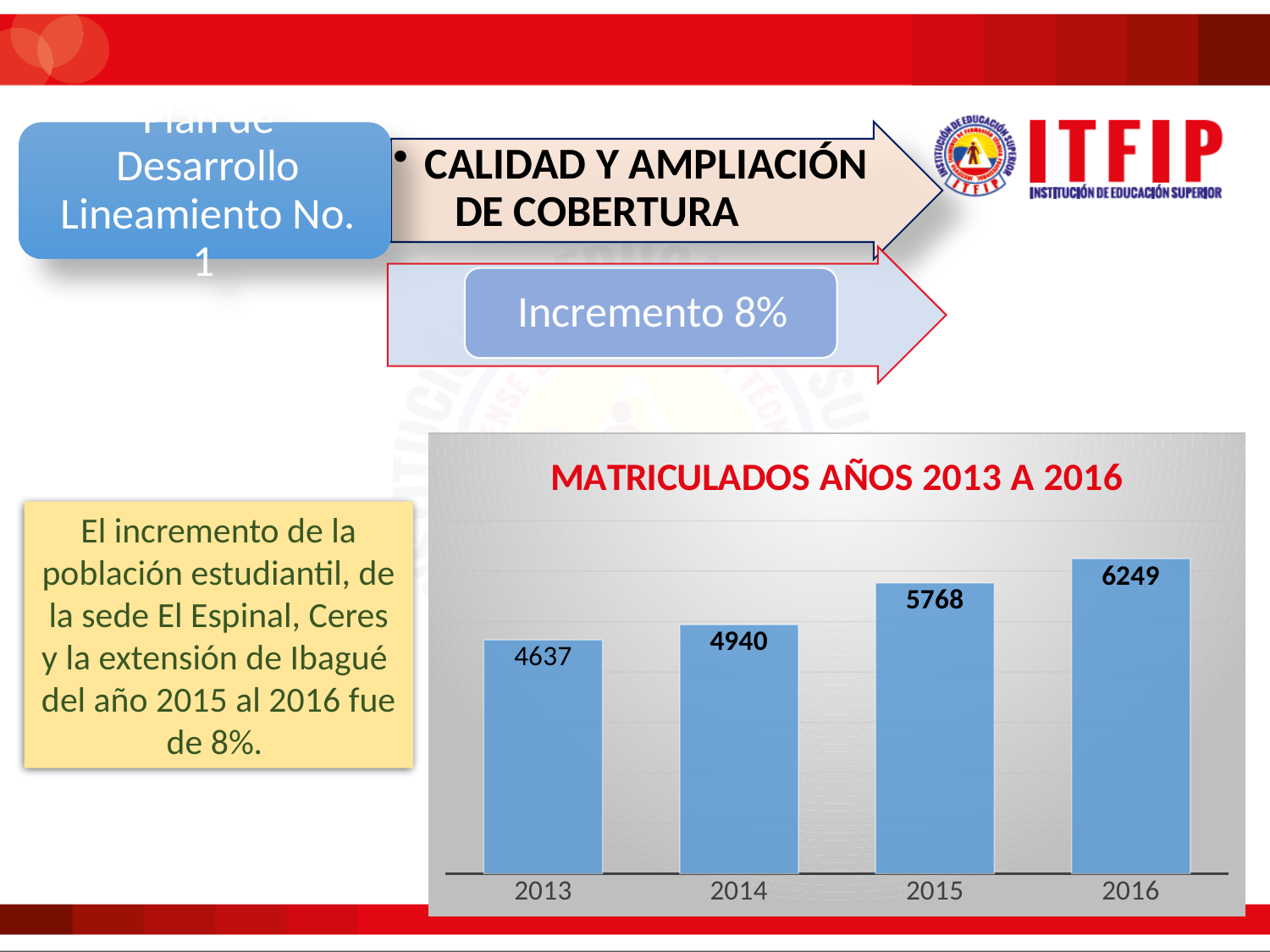

CALIDAD Y AMPLIACIÓN      DE COBERTURA
Plan de Desarrollo Lineamiento No. 1
Incremento 8%

### Chart: MATRICULADOS AÑOS 2013 A 2016

| Category |  |
|---|---|
| 2013 | 4637.0 |
| 2014 | 4940.0 |
| 2015 | 5768.0 |
| 2016 | 6249.0 |
El incremento de la población estudiantil, de la sede El Espinal, Ceres y la extensión de Ibagué  del año 2015 al 2016 fue de 8%.